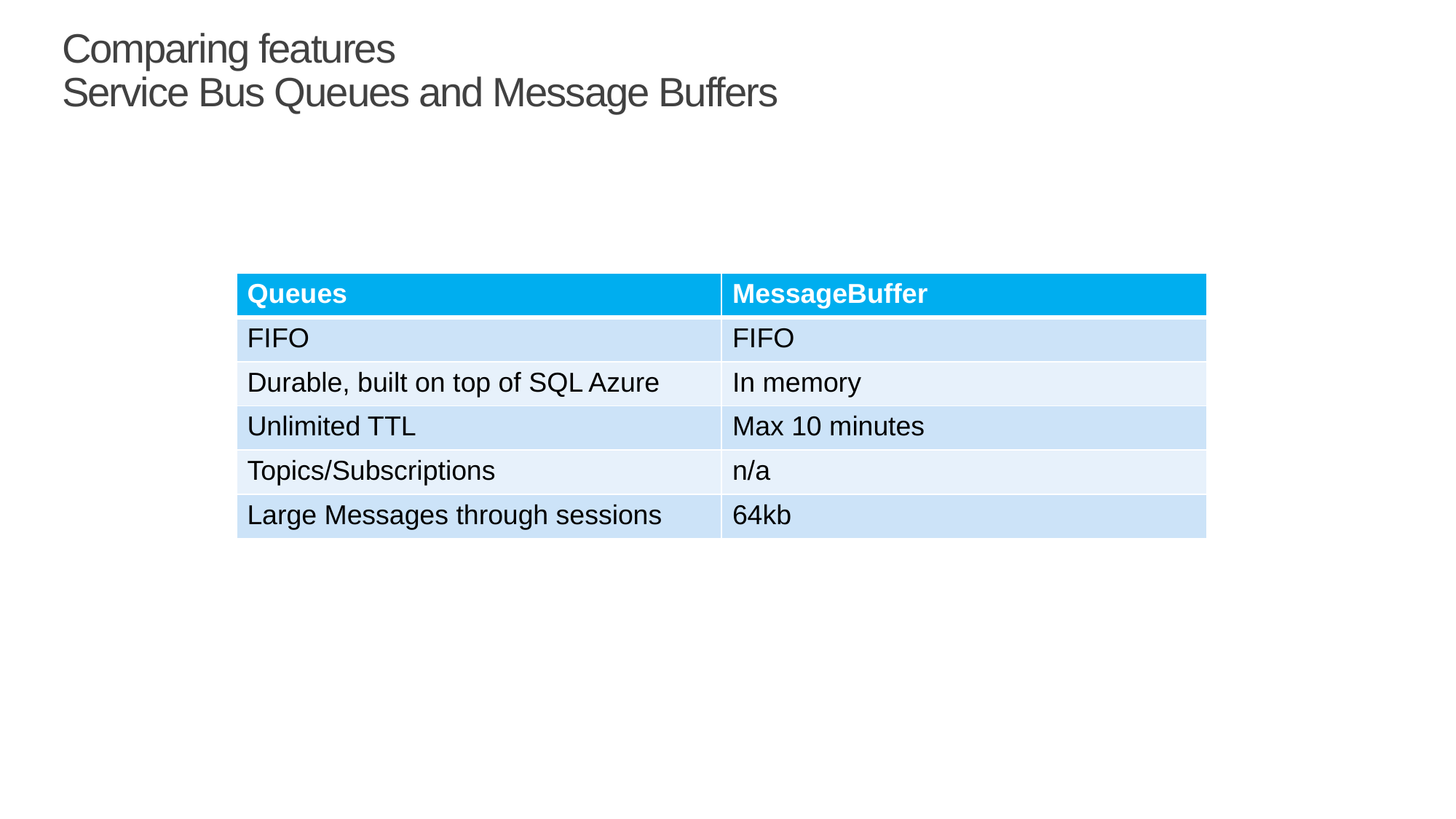

# Comparing features Service Bus Queues and Message Buffers
| Queues | MessageBuffer |
| --- | --- |
| FIFO | FIFO |
| Durable, built on top of SQL Azure | In memory |
| Unlimited TTL | Max 10 minutes |
| Topics/Subscriptions | n/a |
| Large Messages through sessions | 64kb |